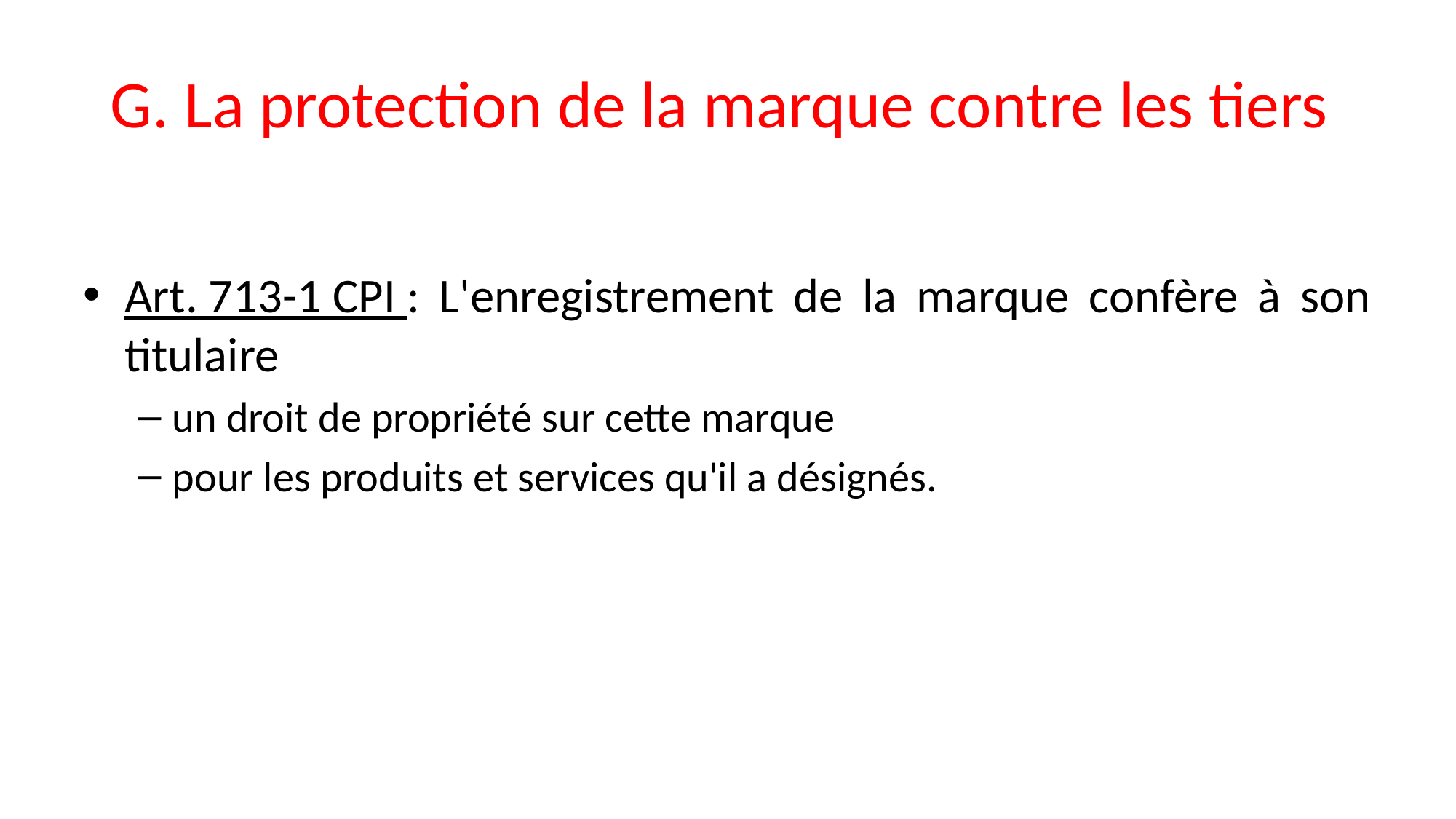

# G. La protection de la marque contre les tiers

Art. 713-1 CPI : L'enregistrement de la marque confère à son titulaire
un droit de propriété sur cette marque
pour les produits et services qu'il a désignés.